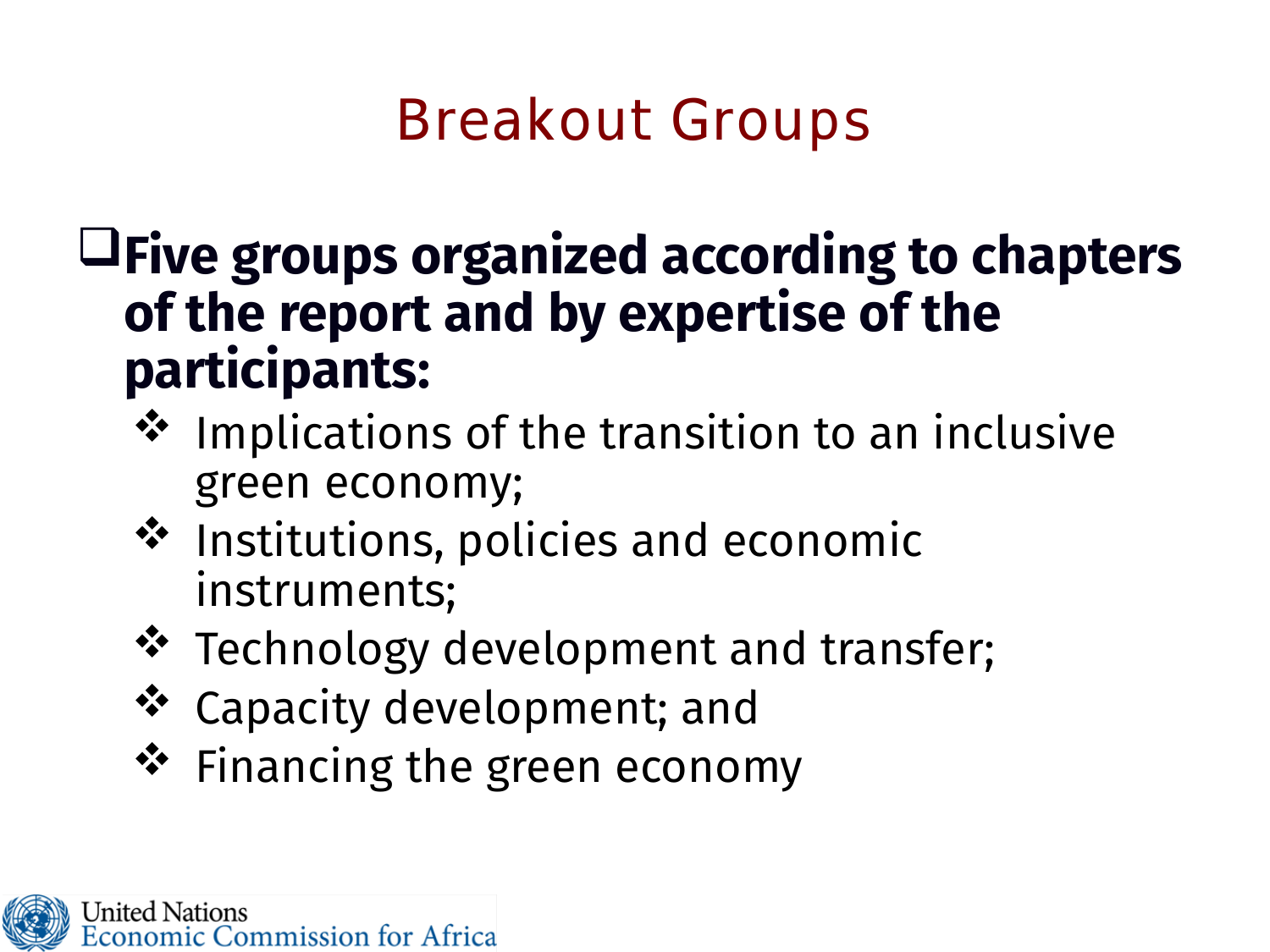

# Breakout Groups
Five groups organized according to chapters of the report and by expertise of the participants:
Implications of the transition to an inclusive green economy;
Institutions, policies and economic instruments;
Technology development and transfer;
Capacity development; and
Financing the green economy